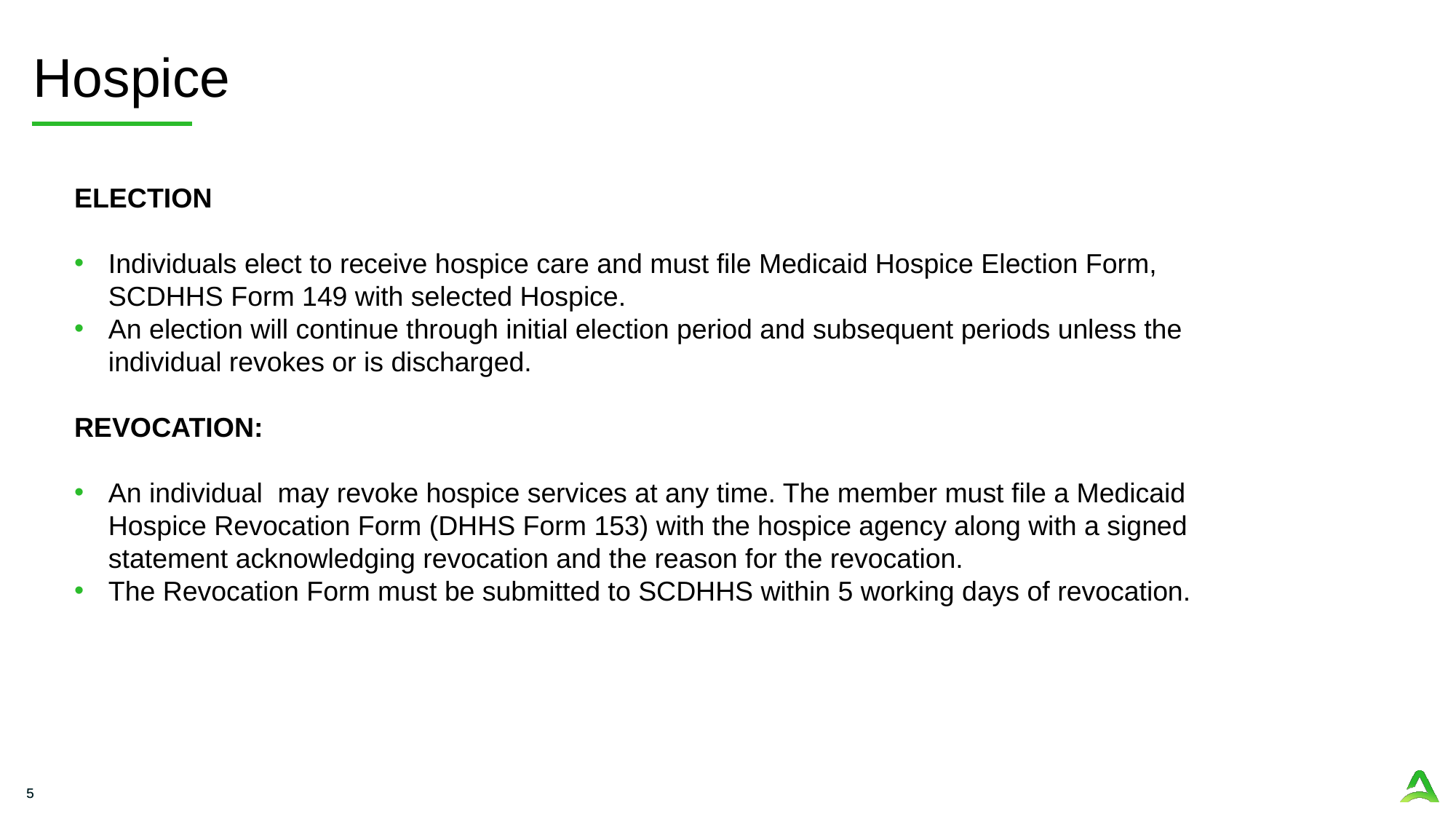

# Hospice
ELECTION

Individuals elect to receive hospice care and must file Medicaid Hospice Election Form, SCDHHS Form 149 with selected Hospice.
An election will continue through initial election period and subsequent periods unless the individual revokes or is discharged.

REVOCATION:

An individual  may revoke hospice services at any time. The member must file a Medicaid Hospice Revocation Form (DHHS Form 153) with the hospice agency along with a signed statement acknowledging revocation and the reason for the revocation.
The Revocation Form must be submitted to SCDHHS within 5 working days of revocation.